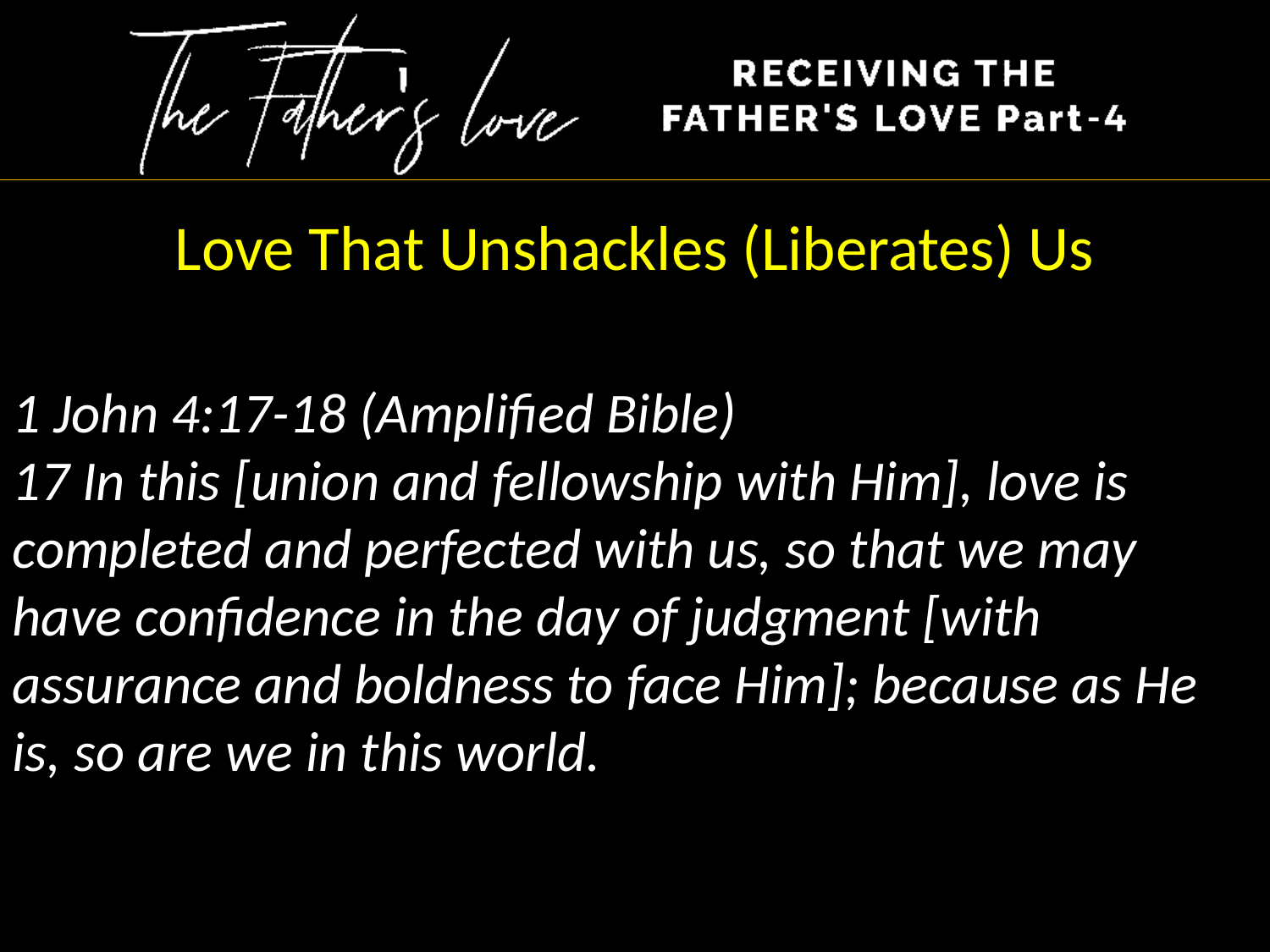

Love That Unshackles (Liberates) Us
1 John 4:17-18 (Amplified Bible)
17 In this [union and fellowship with Him], love is completed and perfected with us, so that we may have confidence in the day of judgment [with assurance and boldness to face Him]; because as He is, so are we in this world.